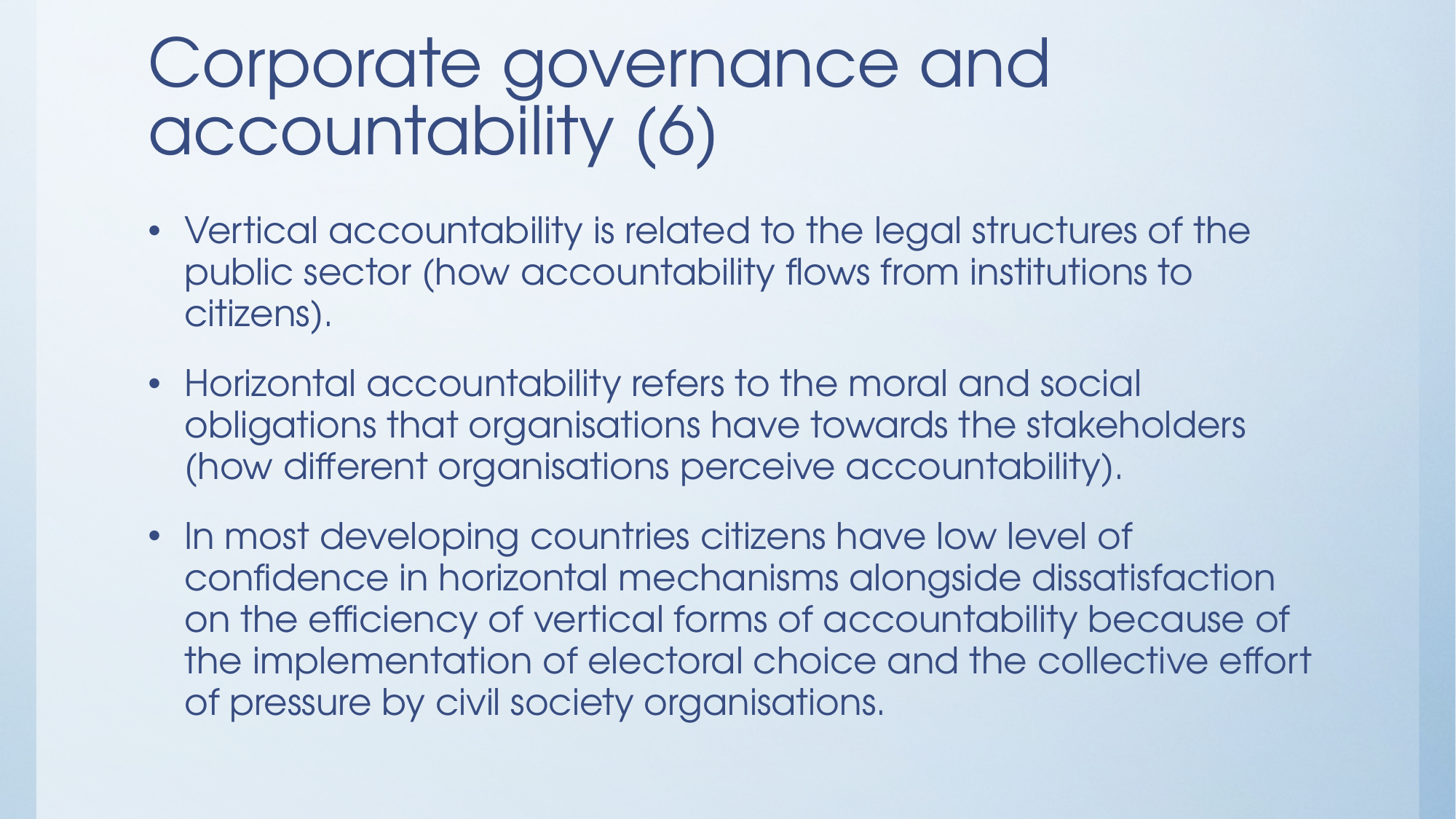

# Corporate governance and accountability (6)
Vertical accountability is related to the legal structures of the public sector (how accountability flows from institutions to citizens).
Horizontal accountability refers to the moral and social obligations that organisations have towards the stakeholders (how different organisations perceive accountability).
In most developing countries citizens have low level of confidence in horizontal mechanisms alongside dissatisfaction on the efficiency of vertical forms of accountability because of the implementation of electoral choice and the collective effort of pressure by civil society organisations.